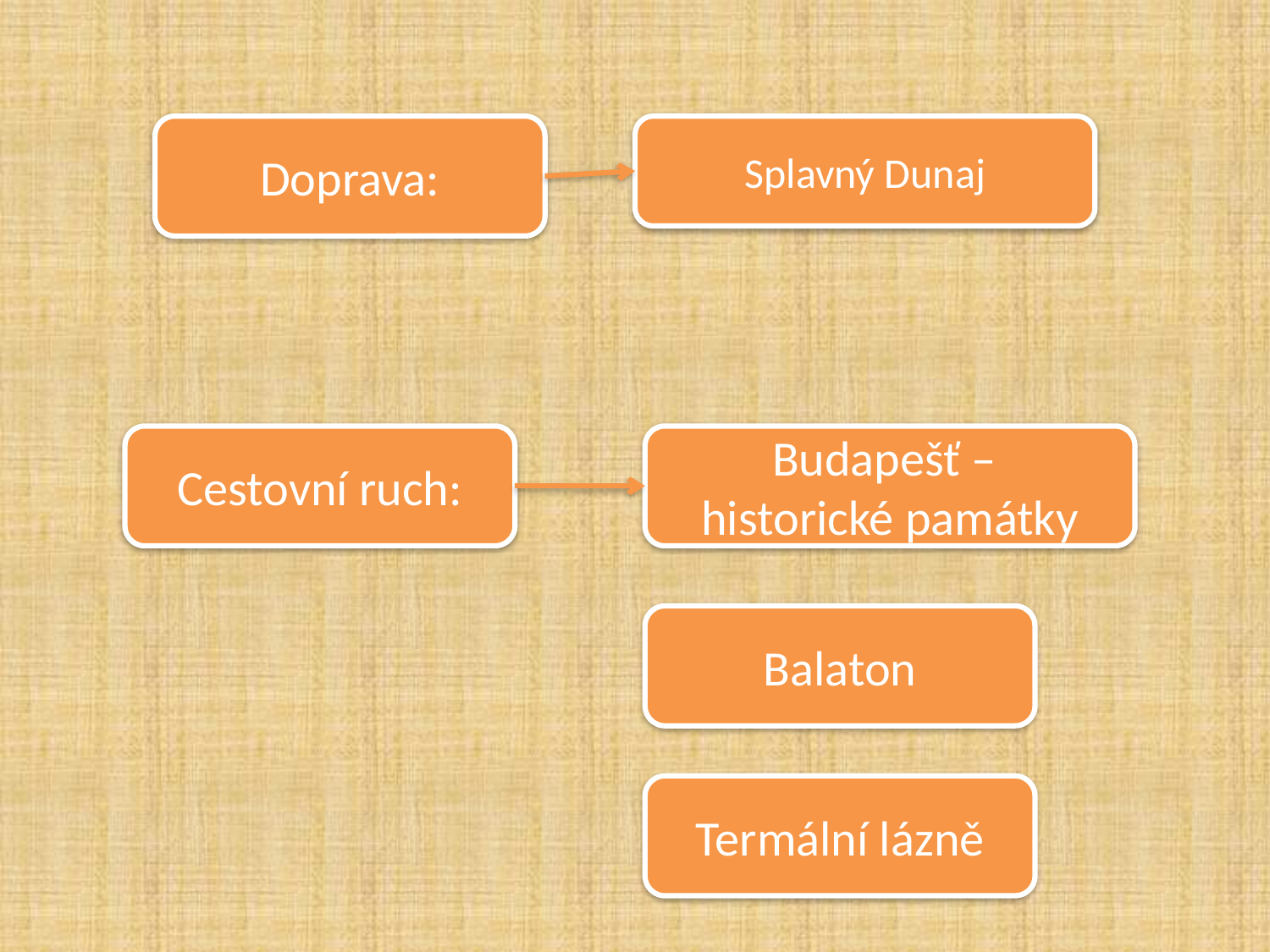

Doprava:
Splavný Dunaj
Cestovní ruch:
Budapešť –
historické památky
Balaton
Termální lázně